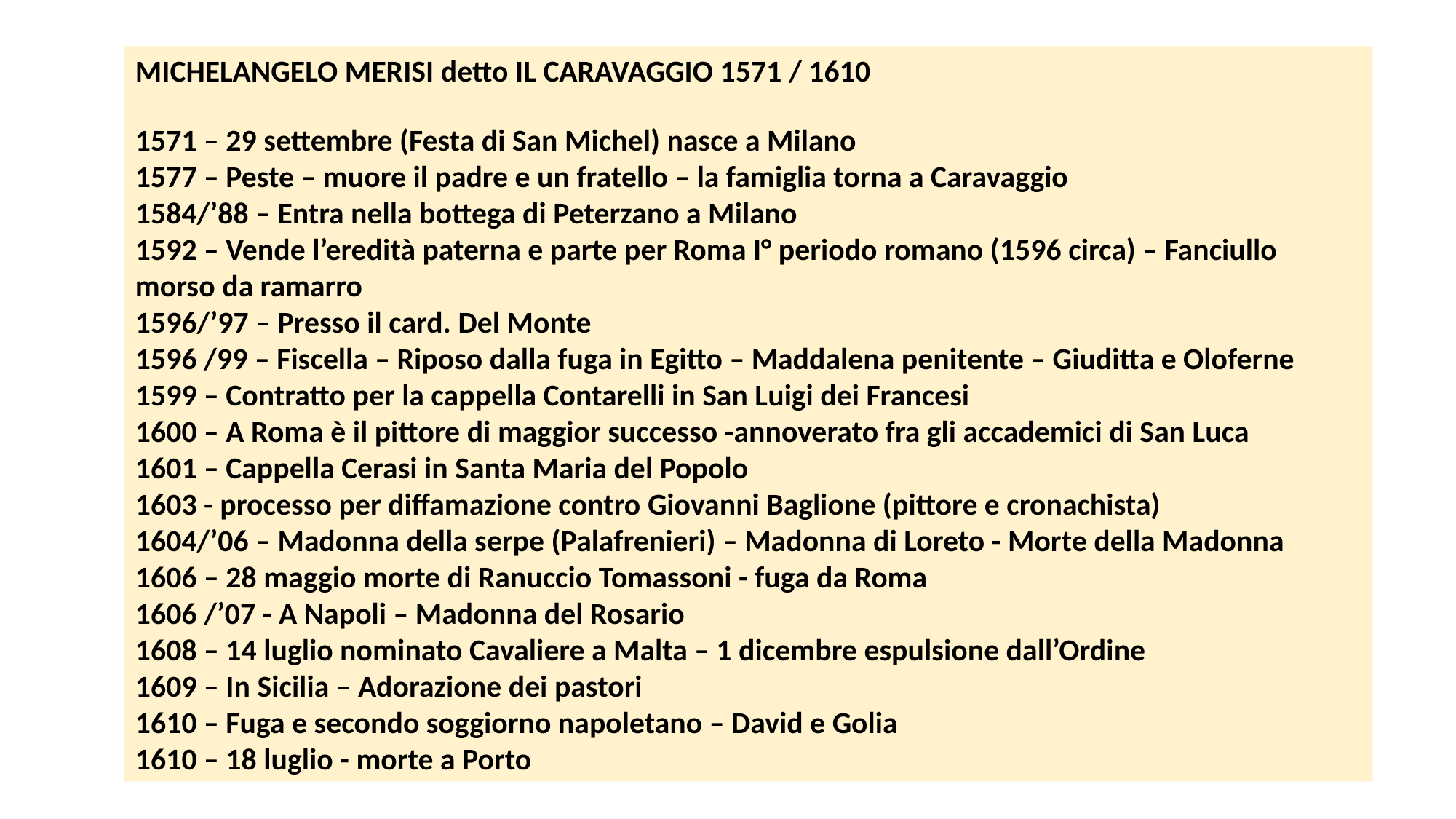

MICHELANGELO MERISI detto IL CARAVAGGIO 1571 / 1610

1571 – 29 settembre (Festa di San Michel) nasce a Milano
1577 – Peste – muore il padre e un fratello – la famiglia torna a Caravaggio
1584/’88 – Entra nella bottega di Peterzano a Milano
1592 – Vende l’eredità paterna e parte per Roma I° periodo romano (1596 circa) – Fanciullo morso da ramarro
1596/’97 – Presso il card. Del Monte
1596 /99 – Fiscella – Riposo dalla fuga in Egitto – Maddalena penitente – Giuditta e Oloferne
1599 – Contratto per la cappella Contarelli in San Luigi dei Francesi
1600 – A Roma è il pittore di maggior successo -annoverato fra gli accademici di San Luca
1601 – Cappella Cerasi in Santa Maria del Popolo
1603 - processo per diffamazione contro Giovanni Baglione (pittore e cronachista)
1604/’06 – Madonna della serpe (Palafrenieri) – Madonna di Loreto - Morte della Madonna
1606 – 28 maggio morte di Ranuccio Tomassoni - fuga da Roma
1606 /’07 - A Napoli – Madonna del Rosario
1608 – 14 luglio nominato Cavaliere a Malta – 1 dicembre espulsione dall’Ordine
1609 – In Sicilia – Adorazione dei pastori
1610 – Fuga e secondo soggiorno napoletano – David e Golia
1610 – 18 luglio - morte a Porto